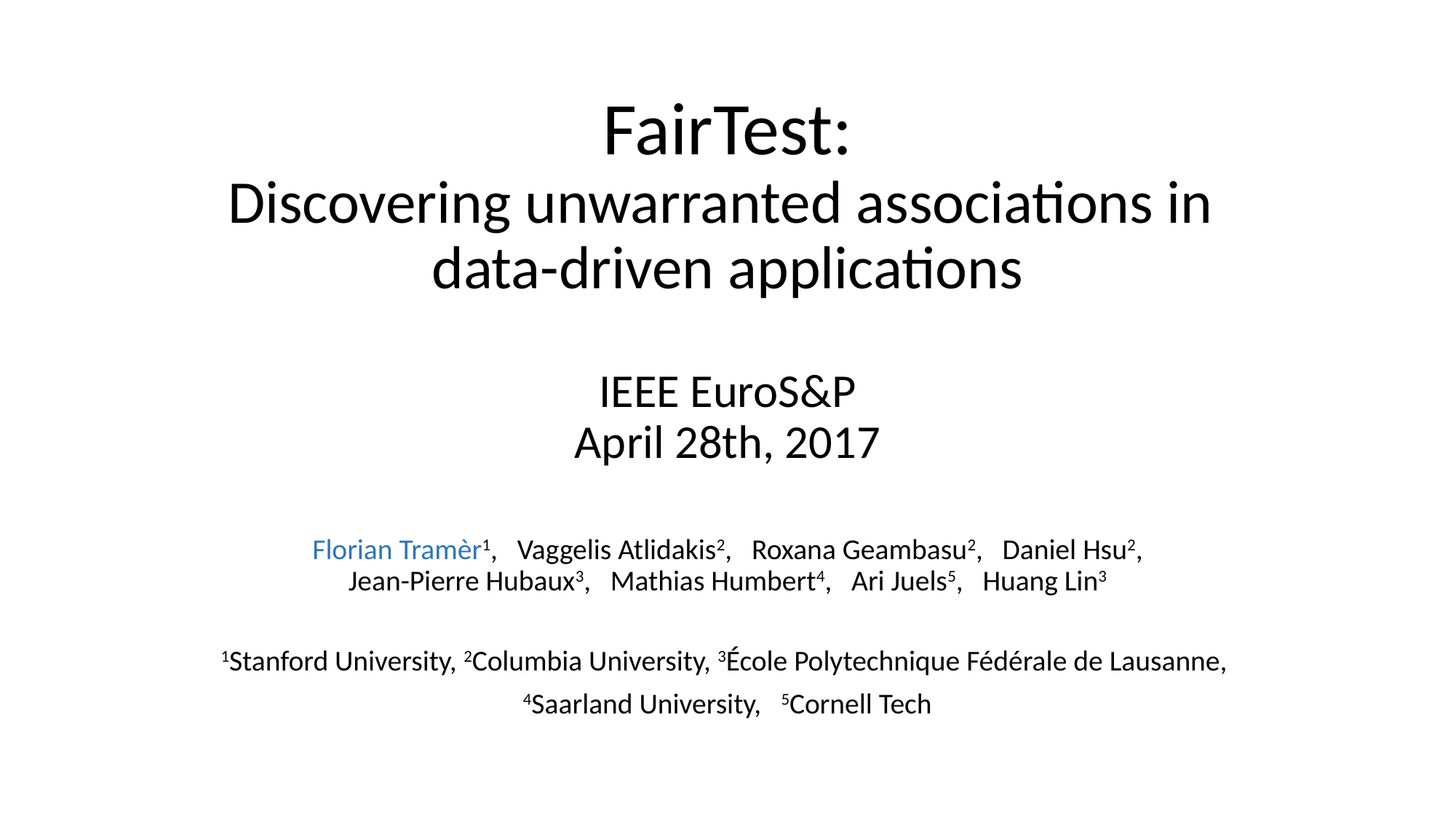

# FairTest: Discovering unwarranted associations in data-driven applications IEEE EuroS&P April 28th, 2017
Florian Tramèr1,   Vaggelis Atlidakis2,   Roxana Geambasu2,   Daniel Hsu2,
Jean-Pierre Hubaux3,   Mathias Humbert4,   Ari Juels5,   Huang Lin3

1Stanford University, 2Columbia University, 3École Polytechnique Fédérale de Lausanne,
4Saarland University,   5Cornell Tech
	1